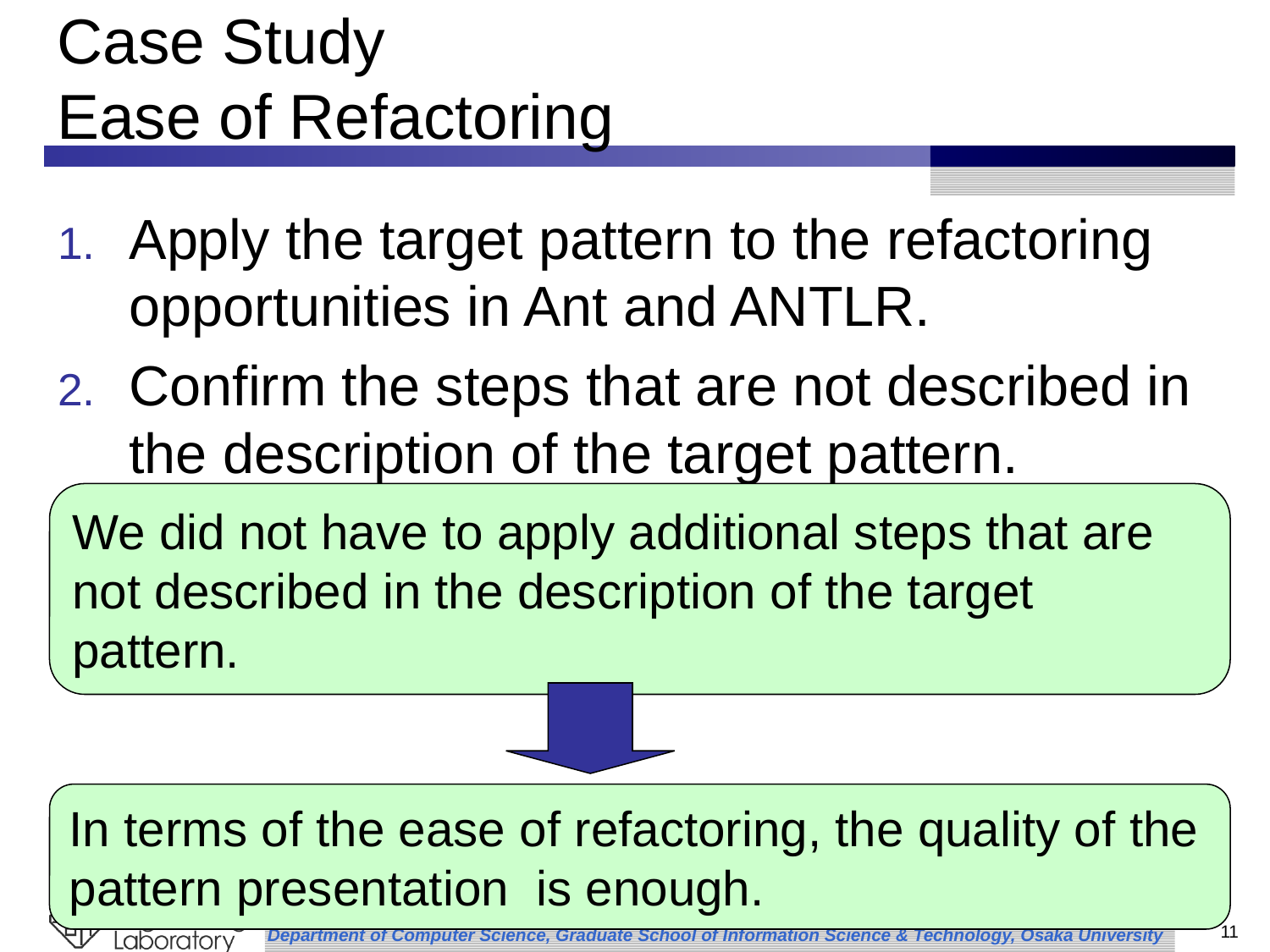

# Case Study Ease of Refactoring
Apply the target pattern to the refactoring opportunities in Ant and ANTLR.
Confirm the steps that are not described in the description of the target pattern.
We did not have to apply additional steps that are not described in the description of the target pattern.

In terms of the ease of refactoring, the quality of the pattern presentation  is enough.
11